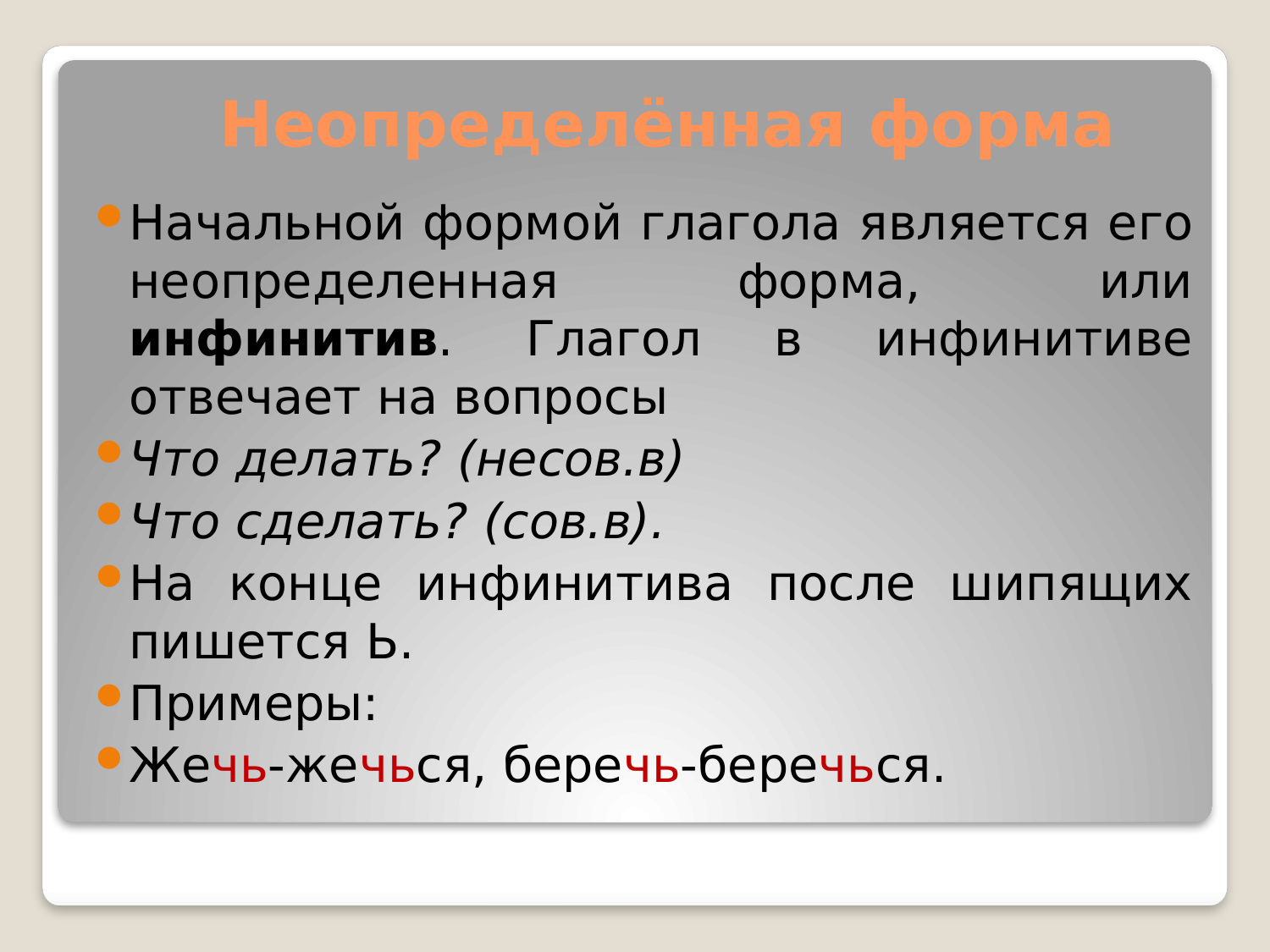

# Неопределённая форма
Начальной формой глагола является его неопределенная форма, или инфинитив. Глагол в инфинитиве отвечает на вопросы
Что делать? (несов.в)
Что сделать? (сов.в).
На конце инфинитива после шипящих пишется Ь.
Примеры:
Жечь-жечься, беречь-беречься.